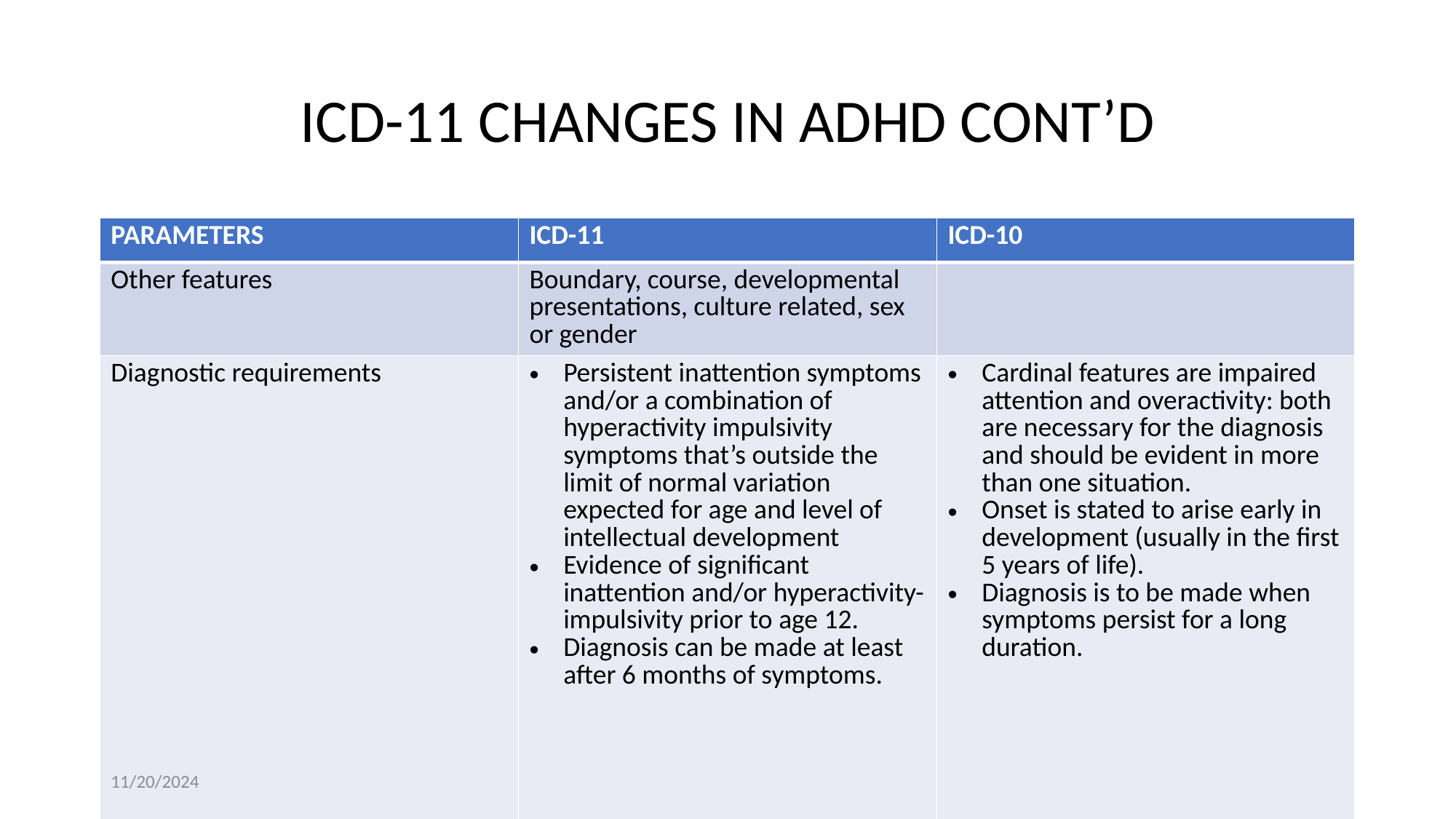

# ICD-11 CHANGES IN ADHD CONT’D
| PARAMETERS | ICD-11 | ICD-10 |
| --- | --- | --- |
| Other features | Boundary, course, developmental presentations, culture related, sex or gender |  |
| Diagnostic requirements | Persistent inattention symptoms and/or a combination of hyperactivity impulsivity symptoms that’s outside the limit of normal variation expected for age and level of intellectual development Evidence of significant inattention and/or hyperactivity-impulsivity prior to age 12. Diagnosis can be made at least after 6 months of symptoms. - | Cardinal features are impaired attention and overactivity: both are necessary for the diagnosis and should be evident in more than one situation. Onset is stated to arise early in development (usually in the first 5 years of life). Diagnosis is to be made when symptoms persist for a long duration. |
|  |  |  |
11/20/2024

16